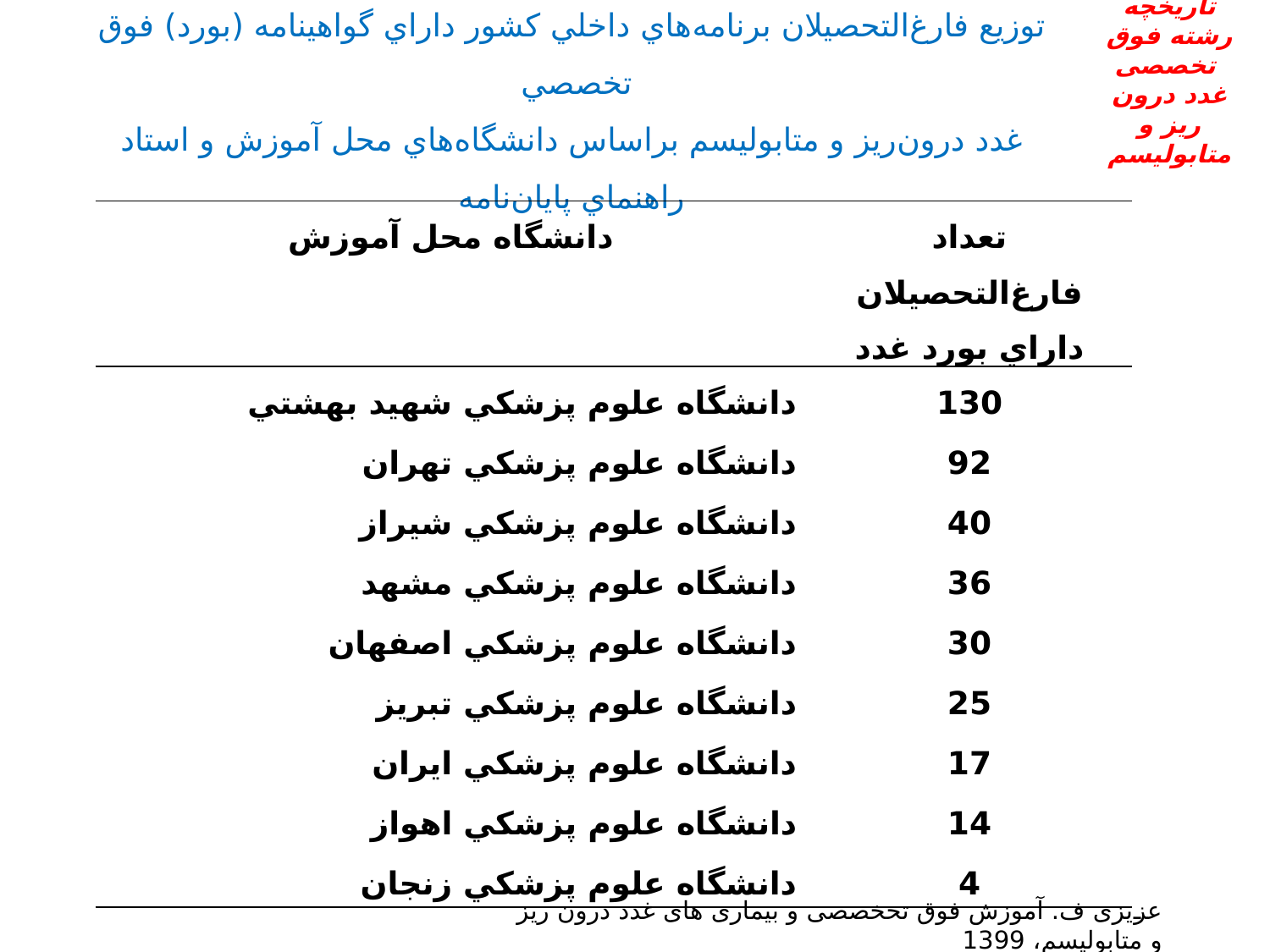

تاریخچه رشته فوق تخصصی
غدد درون ریز و متابولیسم
# توزیع فارغ‌التحصيلان برنامه‌هاي داخلي كشور داراي گواهينامه (بورد) فوق تخصصي غدد درون‌ريز و متابوليسم براساس دانشگاه‌هاي محل آموزش و استاد راهنماي پايان‌نامه
| دانشگاه محل آموزش | تعداد فارغ‌التحصيلان داراي بورد غدد |
| --- | --- |
| دانشگاه علوم پزشکي شهيد بهشتي | 130 |
| دانشگاه علوم پزشکي تهران | 92 |
| دانشگاه علوم پزشکي شيراز | 40 |
| دانشگاه علوم پزشکي مشهد | 36 |
| دانشگاه علوم پزشکي اصفهان | 30 |
| دانشگاه علوم پزشکي تبريز | 25 |
| دانشگاه علوم پزشکي ايران | 17 |
| دانشگاه علوم پزشکي اهواز | 14 |
| دانشگاه علوم پزشکي زنجان | 4 |
عزیزی ف. آموزش فوق تحخصصی و بیماری های غدد درون ریز و متابولیسم، 1399